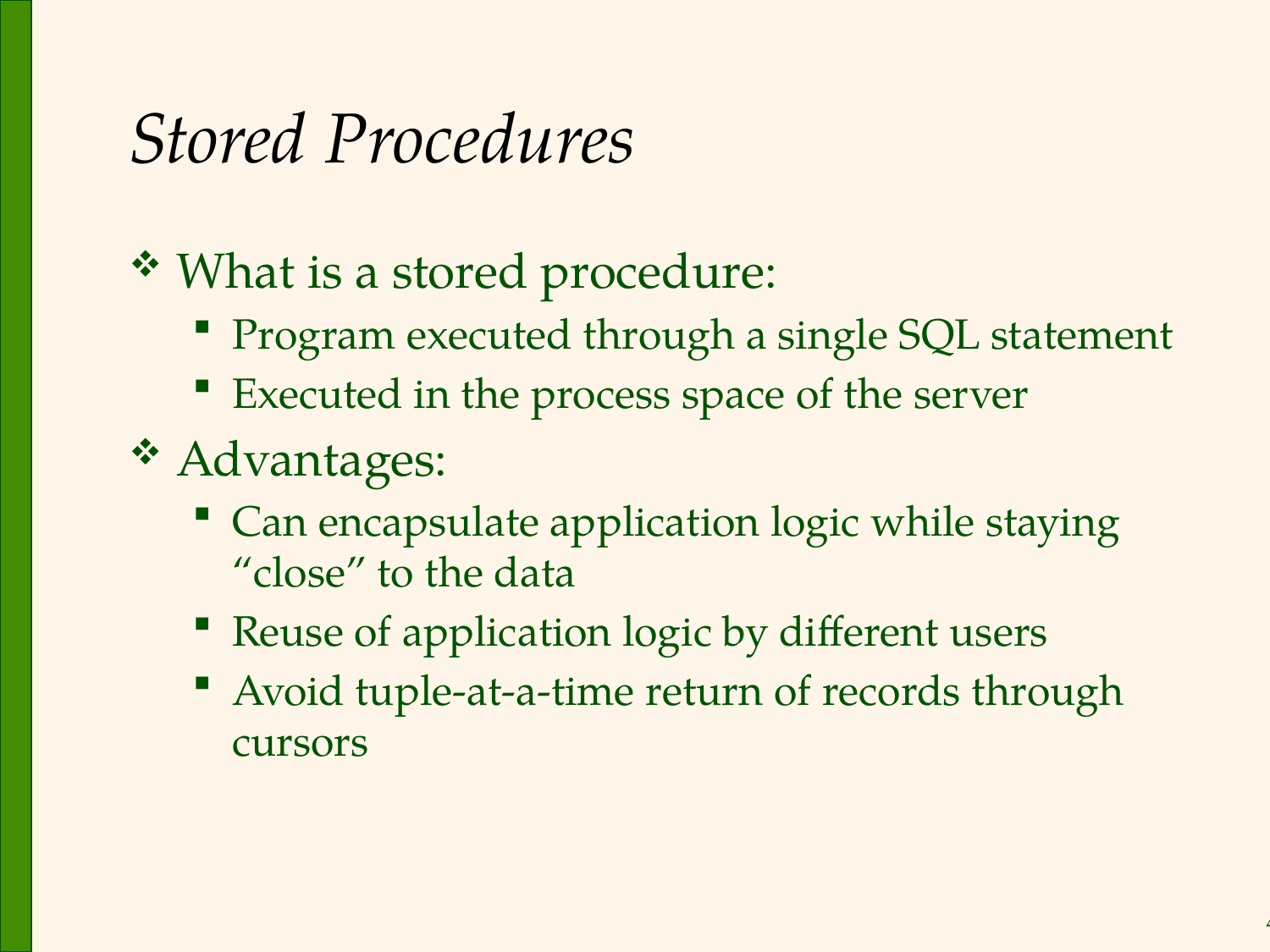

# Stored Procedures
What is a stored procedure:
Program executed through a single SQL statement
Executed in the process space of the server
Advantages:
Can encapsulate application logic while staying “close” to the data
Reuse of application logic by different users
Avoid tuple-at-a-time return of records through cursors